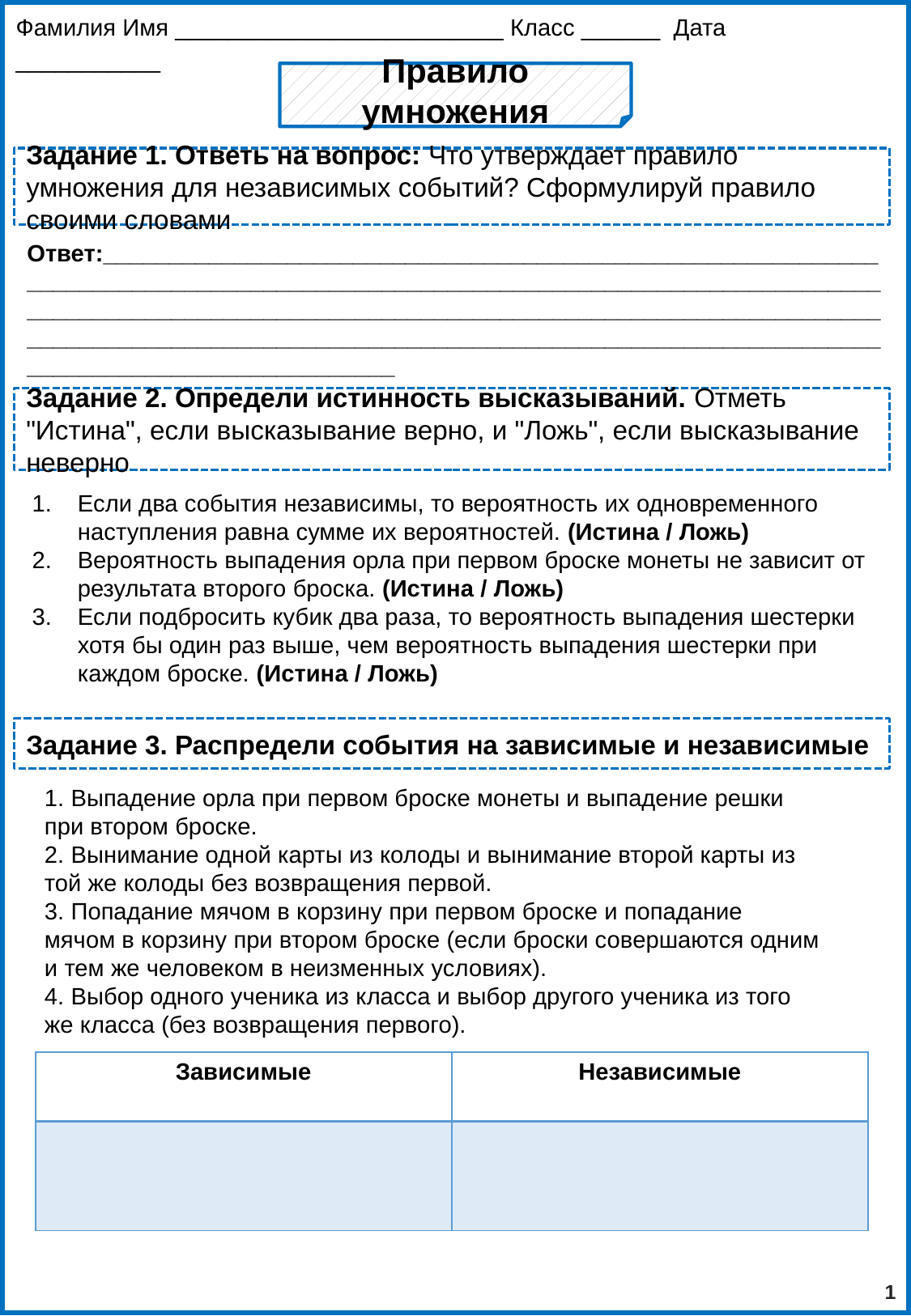

Фамилия Имя _________________________ Класс ______  Дата ___________
Правило умножения
Задание 1. Ответь на вопрос: Что утверждает правило умножения для независимых событий? Сформулируй правило своими словами
Ответ:__________________________________________________________________________________________________________________________________________________________________________________________________________________________________________________________________________________________
Задание 2. Определи истинность высказываний. Отметь "Истина", если высказывание верно, и "Ложь", если высказывание неверно
Если два события независимы, то вероятность их одновременного наступления равна сумме их вероятностей. (Истина / Ложь)
Вероятность выпадения орла при первом броске монеты не зависит от результата второго броска. (Истина / Ложь)
Если подбросить кубик два раза, то вероятность выпадения шестерки хотя бы один раз выше, чем вероятность выпадения шестерки при каждом броске. (Истина / Ложь)
Задание 3. Распредели события на зависимые и независимые
1. Выпадение орла при первом броске монеты и выпадение решки при втором броске.
2. Вынимание одной карты из колоды и вынимание второй карты из той же колоды без возвращения первой.
3. Попадание мячом в корзину при первом броске и попадание мячом в корзину при втором броске (если броски совершаются одним и тем же человеком в неизменных условиях).
4. Выбор одного ученика из класса и выбор другого ученика из того же класса (без возвращения первого).
| Зависимые | Независимые |
| --- | --- |
|  |  |
1